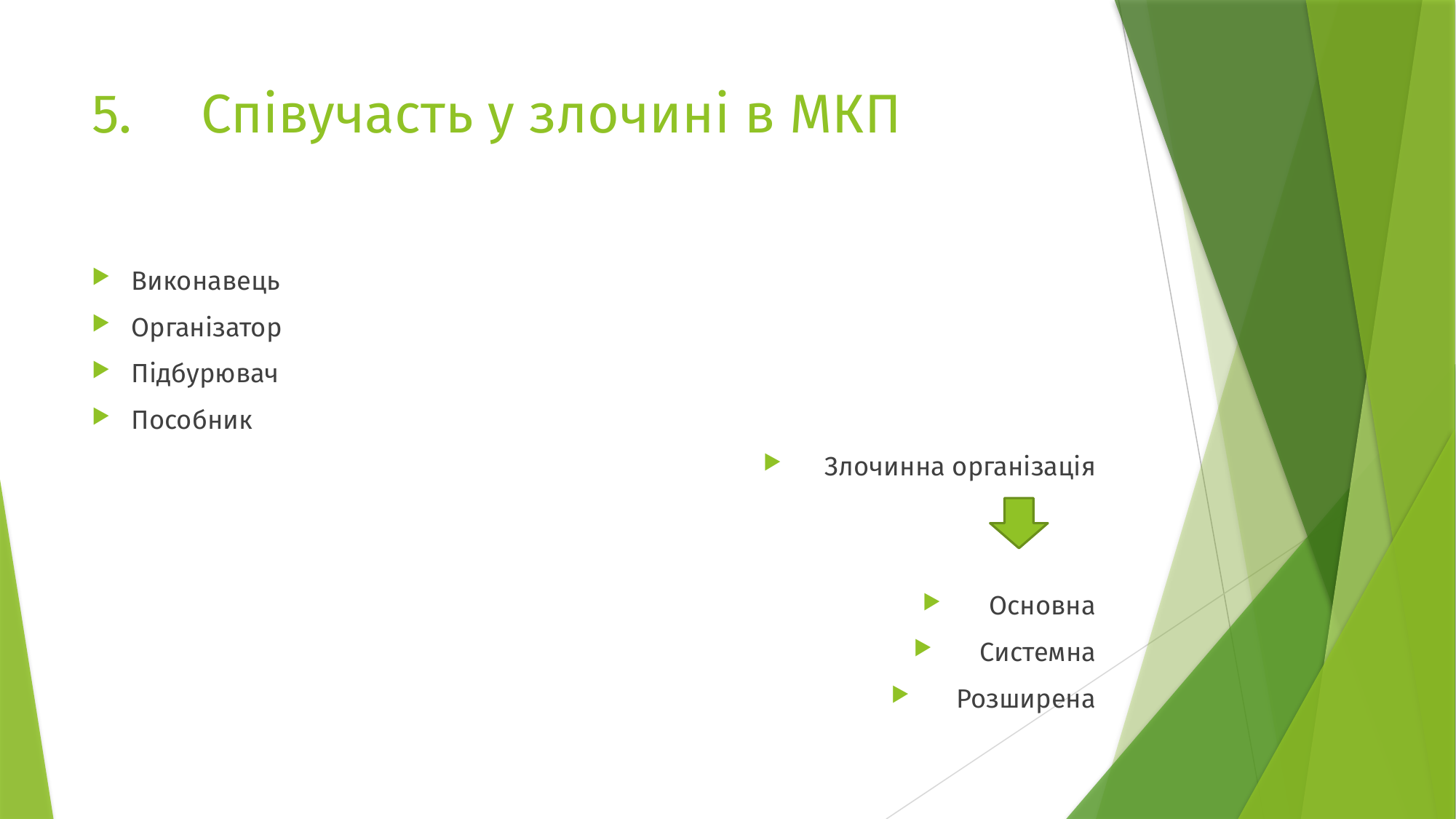

# 5.	Співучасть у злочині в МКП
Виконавець
Організатор
Підбурювач
Пособник
Злочинна організація

Основна
Системна
Розширена